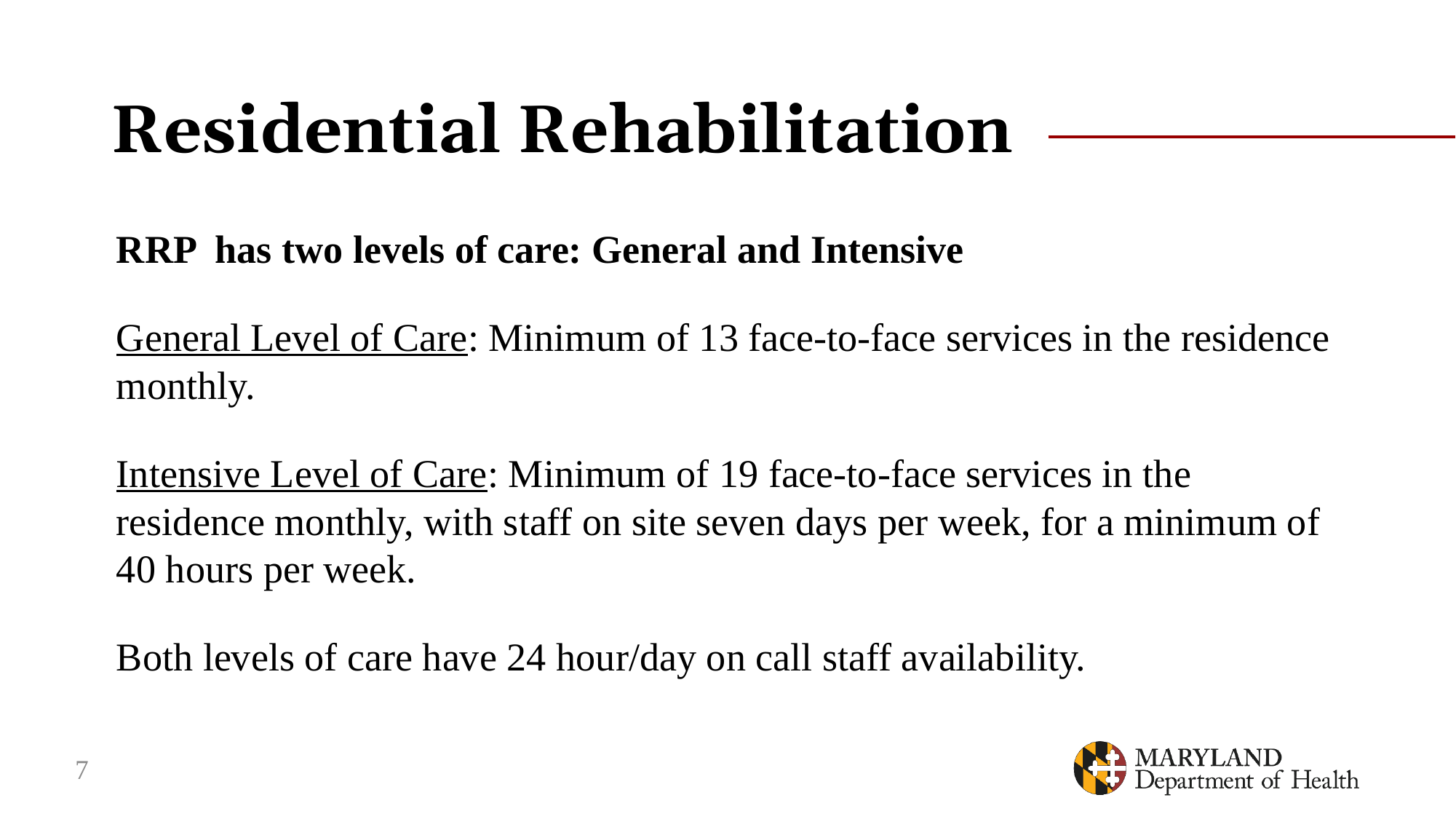

# Residential Rehabilitation
RRP  has two levels of care: General and Intensive

General Level of Care: Minimum of 13 face-to-face services in the residence monthly.

Intensive Level of Care: Minimum of 19 face-to-face services in the residence monthly, with staff on site seven days per week, for a minimum of 40 hours per week.

Both levels of care have 24 hour/day on call staff availability.

7